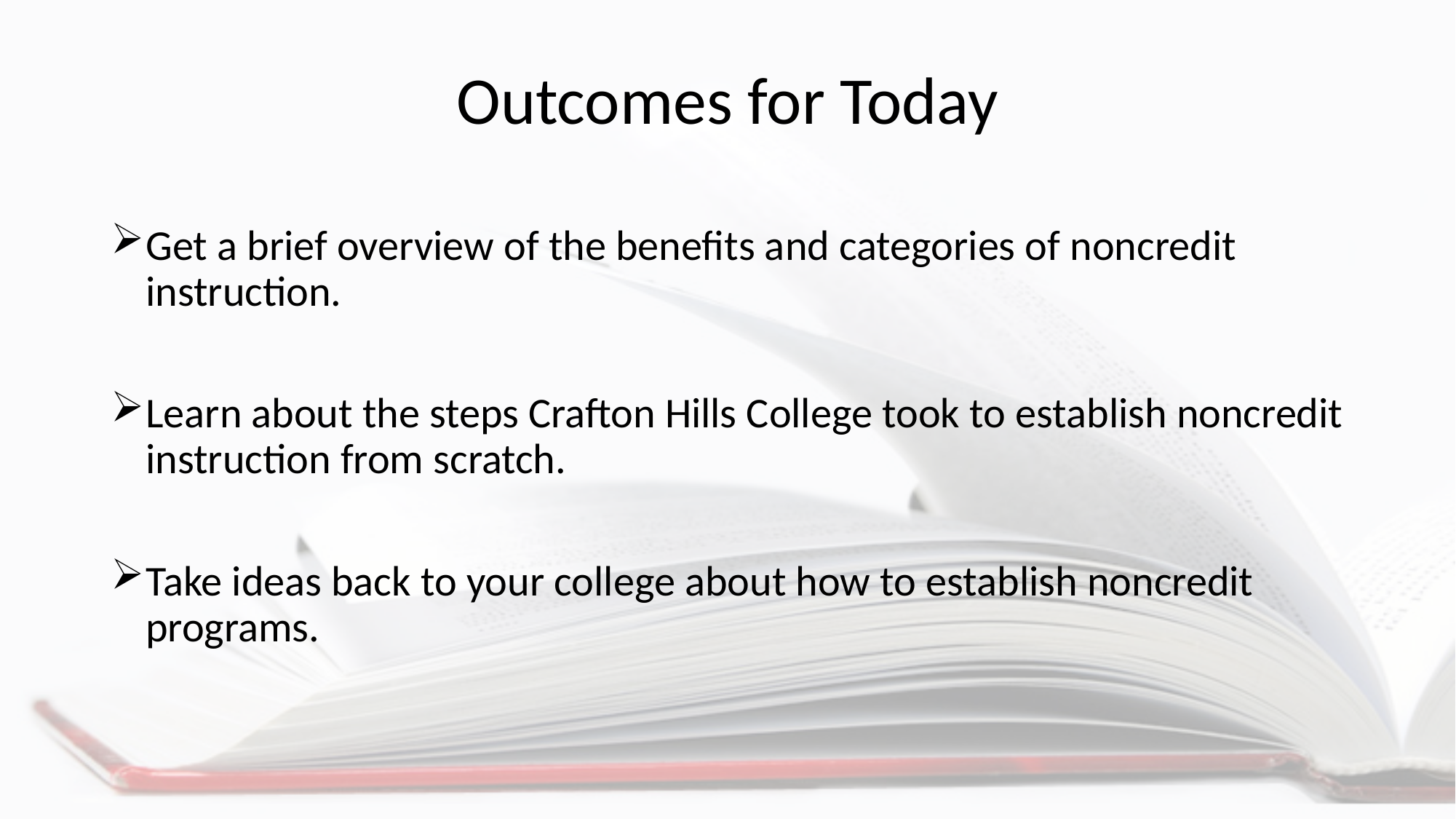

# Outcomes for Today
Get a brief overview of the benefits and categories of noncredit instruction.

Learn about the steps Crafton Hills College took to establish noncredit instruction from scratch.

Take ideas back to your college about how to establish noncredit programs.